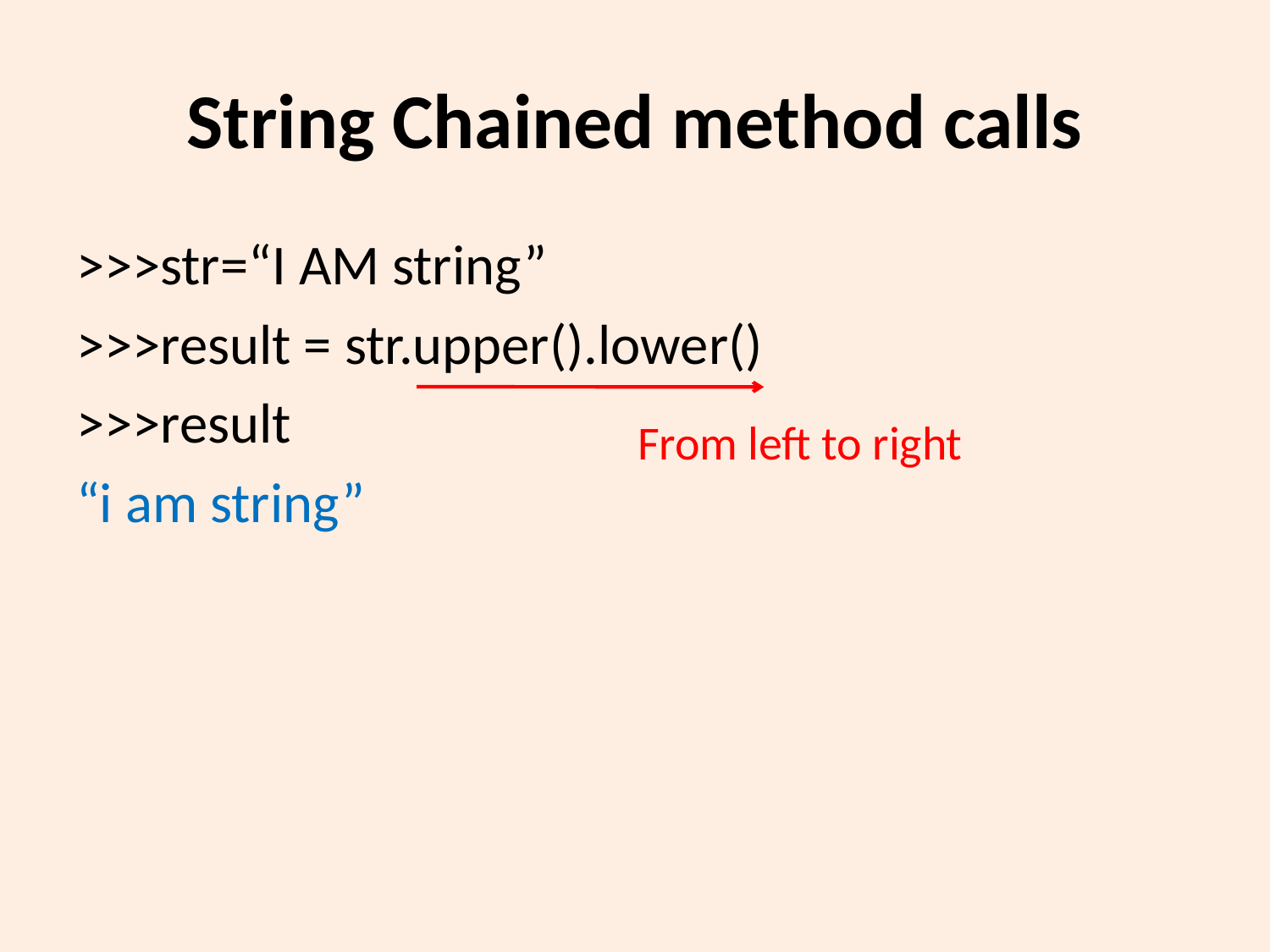

# String Chained method calls
>>>str=“I AM string”
>>>result = str.upper().lower()
>>>result
“i am string”

From left to right